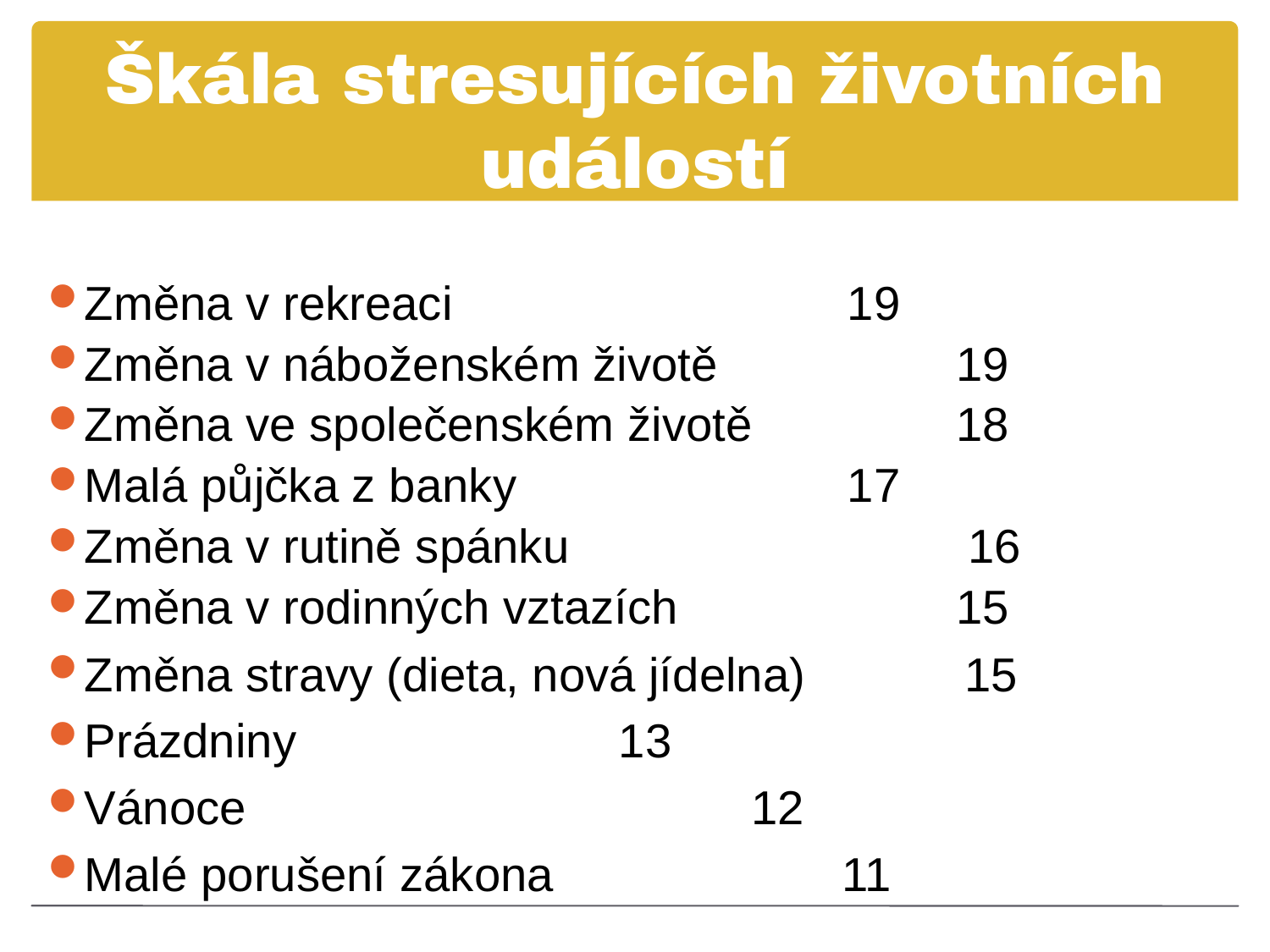

# Škála stresujících životních událostí

Změna v rekreaci		                       19
Změna v náboženském životě	              19
Změna ve společenském životě 	              18
Malá půjčka z banky		                       17
Změna v rutině spánku                              16
Změna v rodinných vztazích	              15
Změna stravy (dieta, nová jídelna)            15
Prázdniny			                       13
Vánoce			                                 12
Malé porušení zákona   		              11